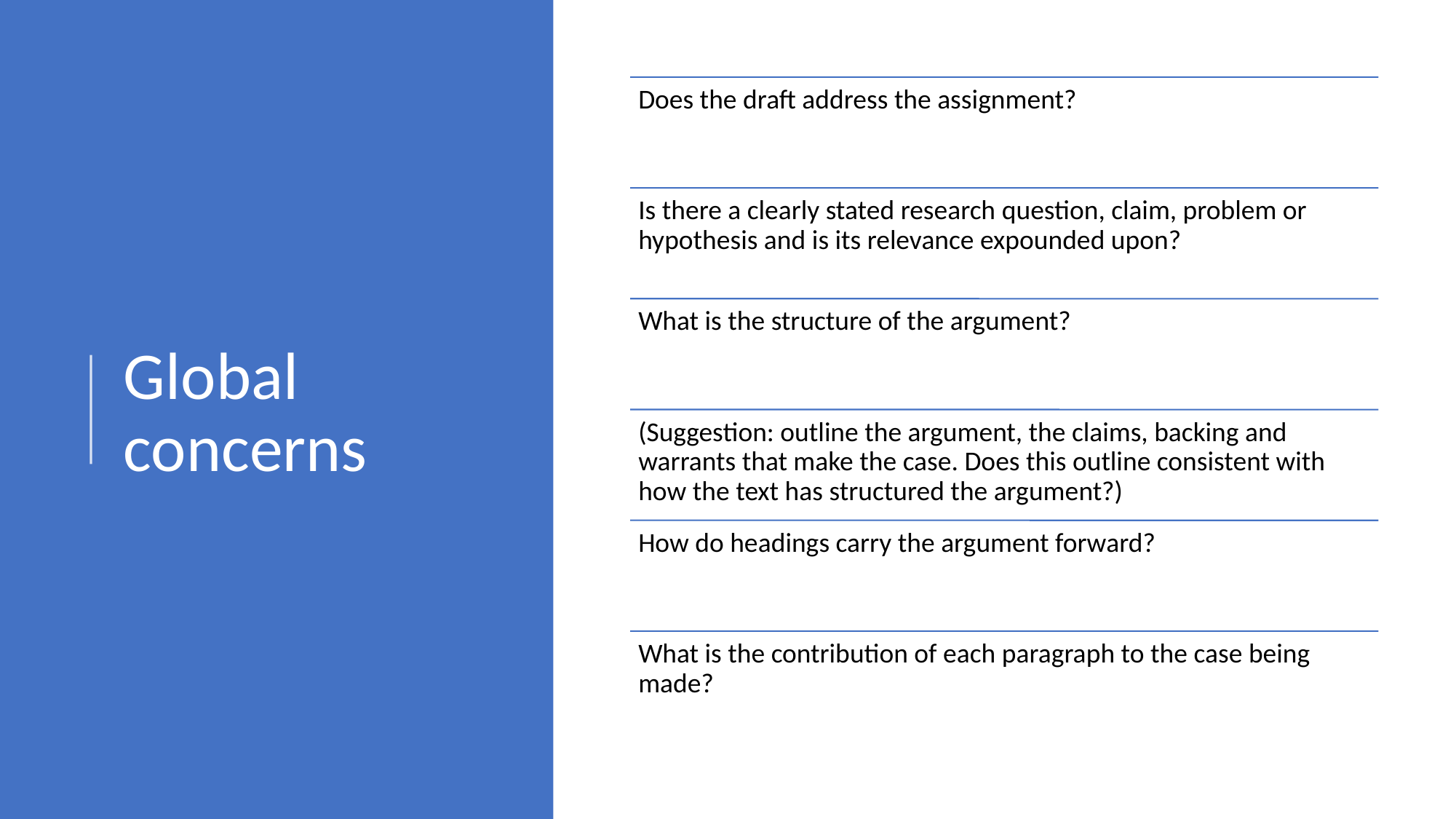

Does the draft address the assignment?
Is there a clearly stated research question, claim, problem or hypothesis and is its relevance expounded upon?
What is the structure of the argument?
(Suggestion: outline the argument, the claims, backing and warrants that make the case. Does this outline consistent with how the text has structured the argument?)
How do headings carry the argument forward?
What is the contribution of each paragraph to the case being made?
# Global concerns